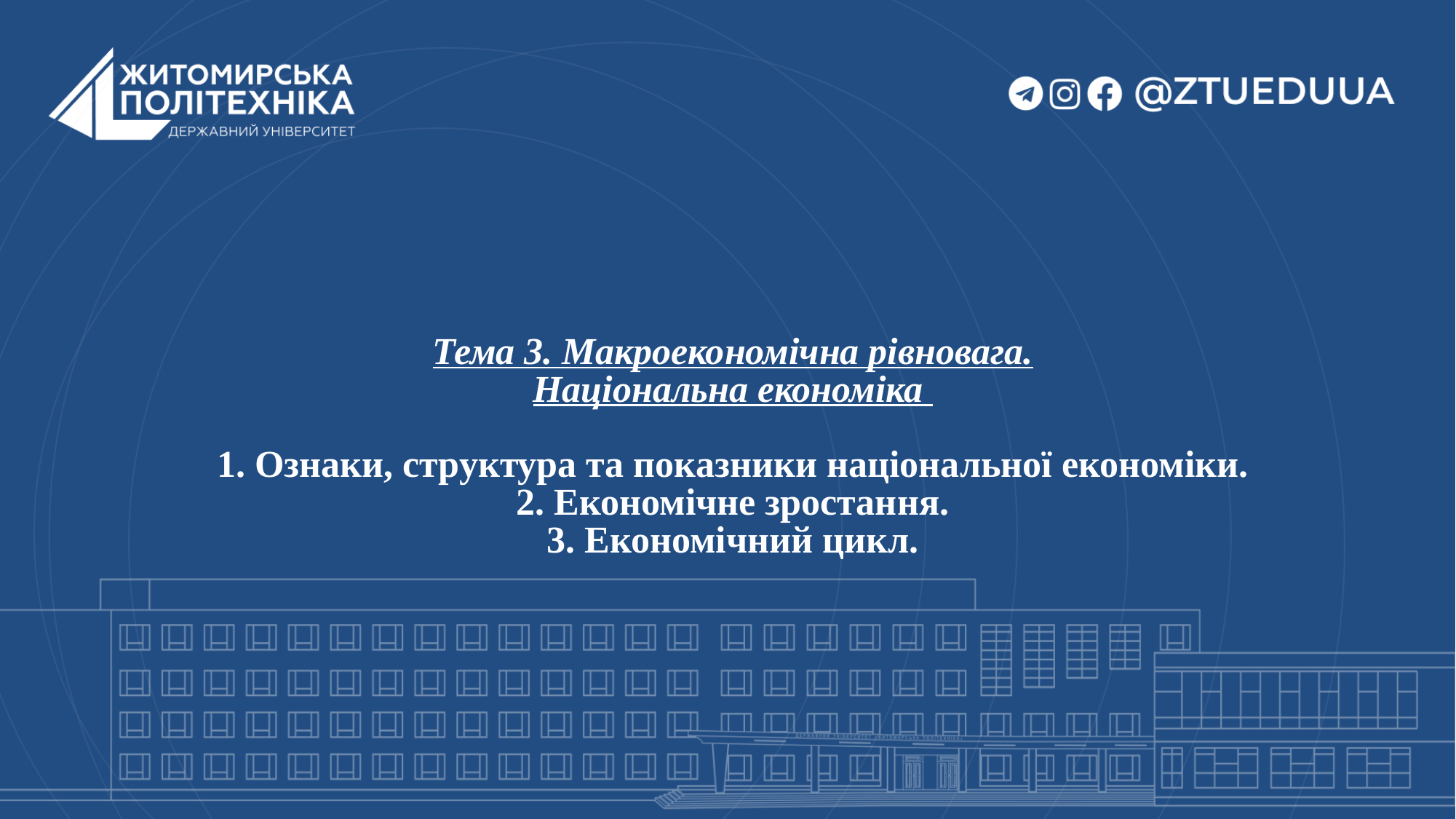

# Тема 3. Макроекономічна рівновага. Національна економіка 1. Ознаки, структура та показники національної економіки. 2. Економічне зростання. 3. Економічний цикл.